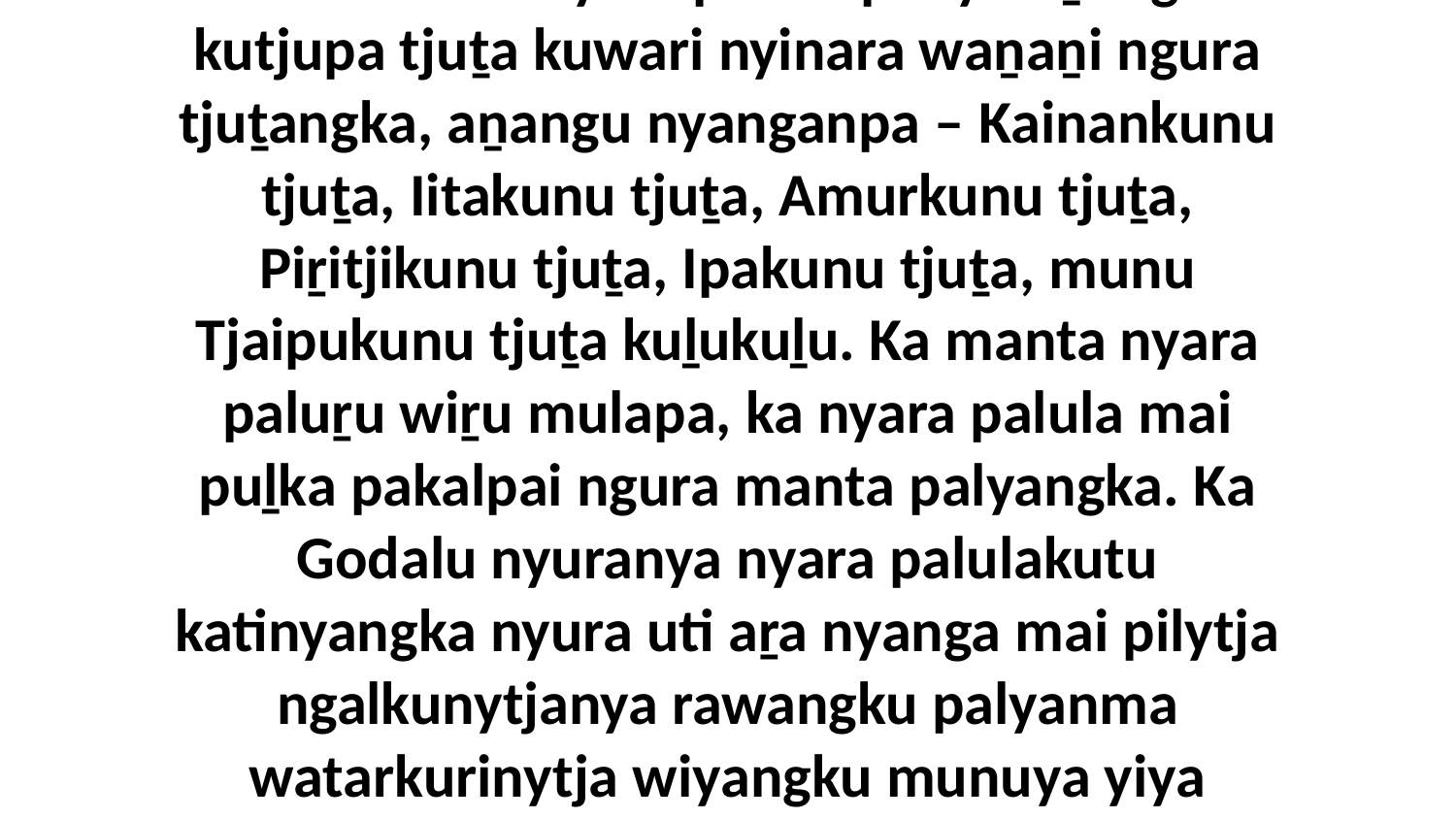

5 Ka nyangatja panya Mayatja Godalu iriti kalkuṉu nyurampa walytja ngaṉmanyitja tjuṯa Aipuṟamanya tjananya manta panya Kainannga nyuranya ungkunytjikitjangku. Palu manta nyara palula panya aṉangu kutjupa tjuṯa kuwari nyinara waṉaṉi ngura tjuṯangka, aṉangu nyanganpa – Kainankunu tjuṯa, Iitakunu tjuṯa, Amurkunu tjuṯa, Piṟitjikunu tjuṯa, Ipakunu tjuṯa, munu Tjaipukunu tjuṯa kuḻukuḻu. Ka manta nyara paluṟu wiṟu mulapa, ka nyara palula mai puḻka pakalpai ngura manta palyangka. Ka Godalu nyuranya nyara palulakutu katinyangka nyura uti aṟa nyanga mai pilytja ngalkunytjanya rawangku palyanma watarkurinytja wiyangku munuya yiya kutjupa yiya kutjupa piṟa panya Apipala tjiṉṯu nyanga paluṟu wirkankunyangka palu puṟunypaṯu palyanma munuya mai pilytja kutju ngalkunma aṟa nyanga palunya ruuru kulintjikitjangku.